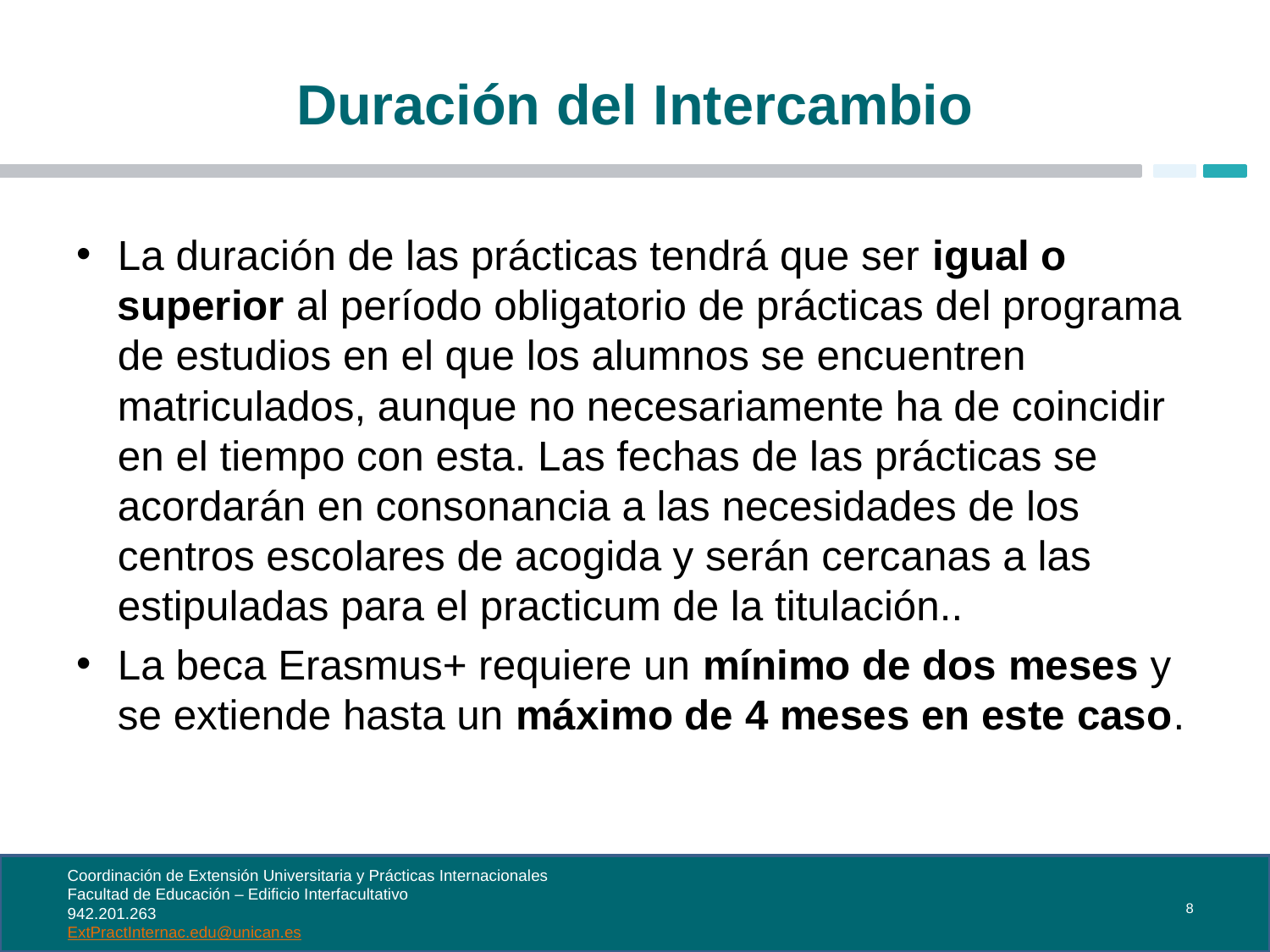

# Duración del Intercambio
La duración de las prácticas tendrá que ser igual o superior al período obligatorio de prácticas del programa de estudios en el que los alumnos se encuentren matriculados, aunque no necesariamente ha de coincidir en el tiempo con esta. Las fechas de las prácticas se acordarán en consonancia a las necesidades de los centros escolares de acogida y serán cercanas a las estipuladas para el practicum de la titulación..
La beca Erasmus+ requiere un mínimo de dos meses y se extiende hasta un máximo de 4 meses en este caso.

8